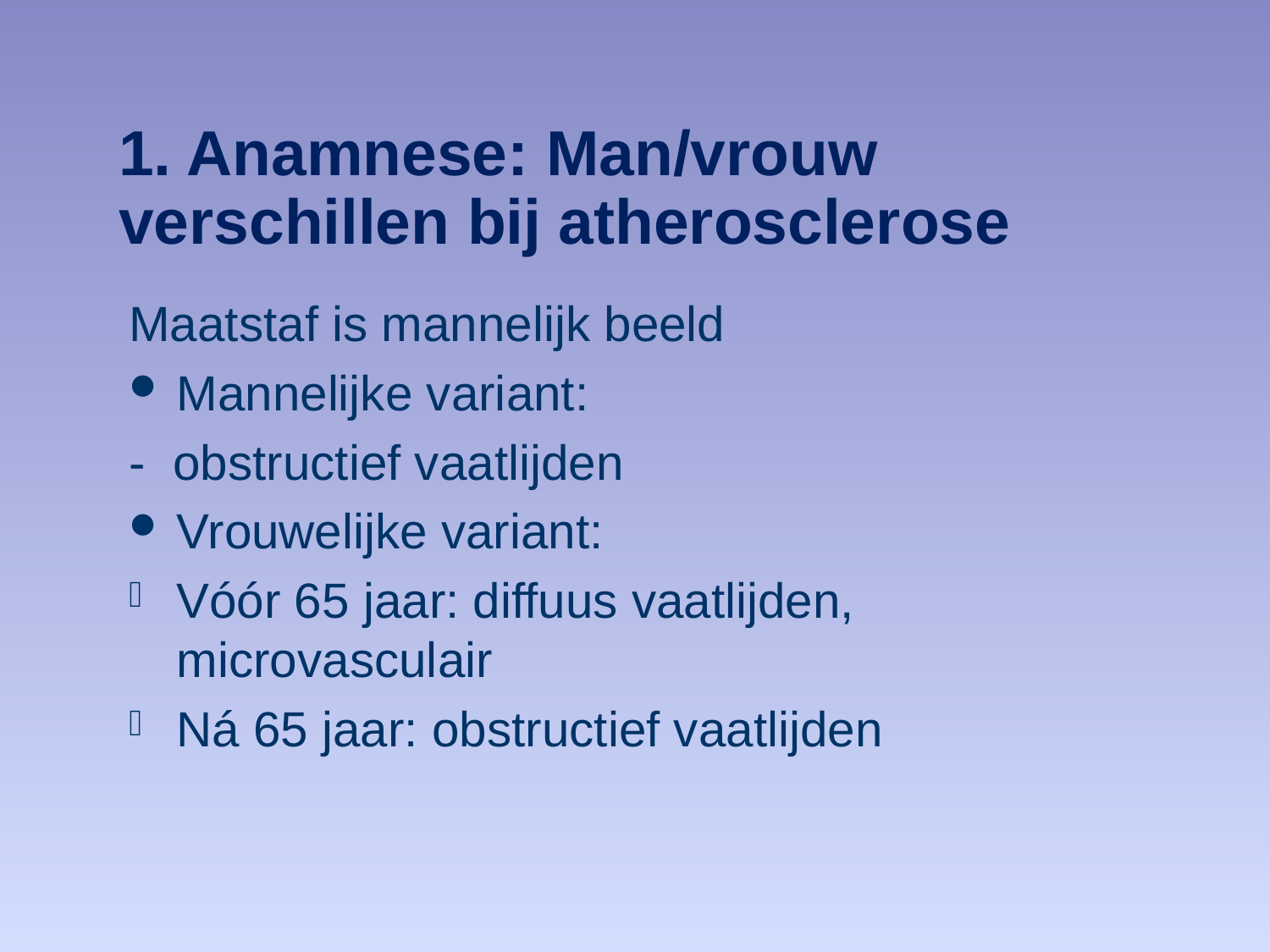

# 1. Anamnese: Man/vrouw verschillen bij atherosclerose
Maatstaf is mannelijk beeld
Mannelijke variant:
-  obstructief vaatlijden
Vrouwelijke variant:
Vóór 65 jaar: diffuus vaatlijden, microvasculair
Ná 65 jaar: obstructief vaatlijden